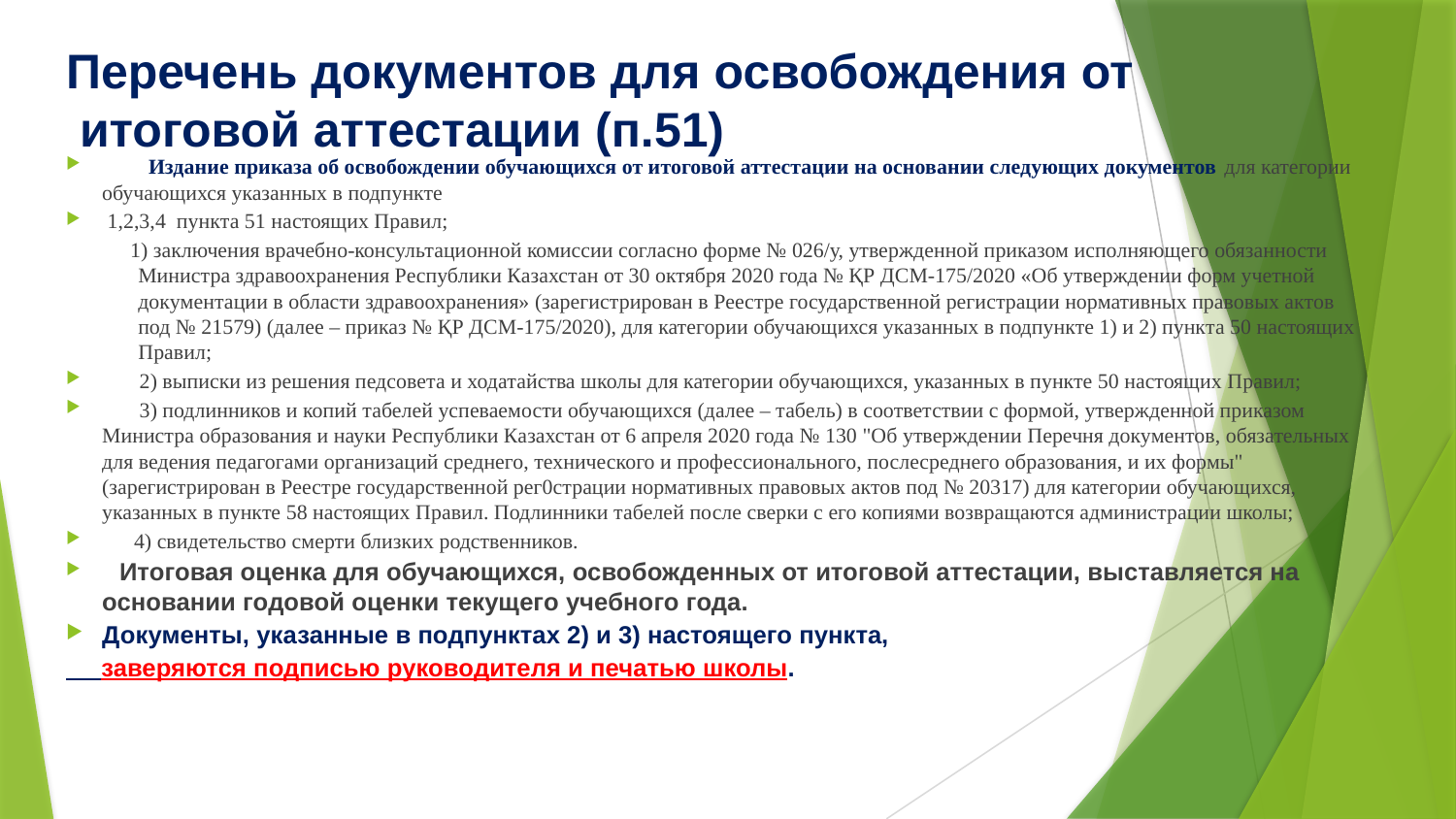

# Перечень документов для освобождения от итоговой аттестации (п.51)
        Издание приказа об освобождении обучающихся от итоговой аттестации на основании следующих документов для категории обучающихся указанных в подпункте
 1,2,3,4  пункта 51 настоящих Правил;
            1) заключения врачебно-консультационной комиссии согласно форме № 026/у, утвержденной приказом исполняющего обязанности Министра здравоохранения Республики Казахстан от 30 октября 2020 года № ҚР ДСМ-175/2020 «Об утверждении форм учетной документации в области здравоохранения» (зарегистрирован в Реестре государственной регистрации нормативных правовых актов под № 21579) (далее – приказ № ҚР ДСМ-175/2020), для категории обучающихся указанных в подпункте 1) и 2) пункта 50 настоящих Правил;
       2) выписки из решения педсовета и ходатайства школы для категории обучающихся, указанных в пункте 50 настоящих Правил;
       3) подлинников и копий табелей успеваемости обучающихся (далее – табель) в соответствии с формой, утвержденной приказом Министра образования и науки Республики Казахстан от 6 апреля 2020 года № 130 "Об утверждении Перечня документов, обязательных для ведения педагогами организаций среднего, технического и профессионального, послесреднего образования, и их формы" (зарегистрирован в Реестре государственной рег0страции нормативных правовых актов под № 20317) для категории обучающихся, указанных в пункте 58 настоящих Правил. Подлинники табелей после сверки с его копиями возвращаются администрации школы;
      4) свидетельство смерти близких родственников.
   Итоговая оценка для обучающихся, освобожденных от итоговой аттестации, выставляется на основании годовой оценки текущего учебного года.
Документы, указанные в подпунктах 2) и 3) настоящего пункта,
     заверяются подписью руководителя и печатью школы.